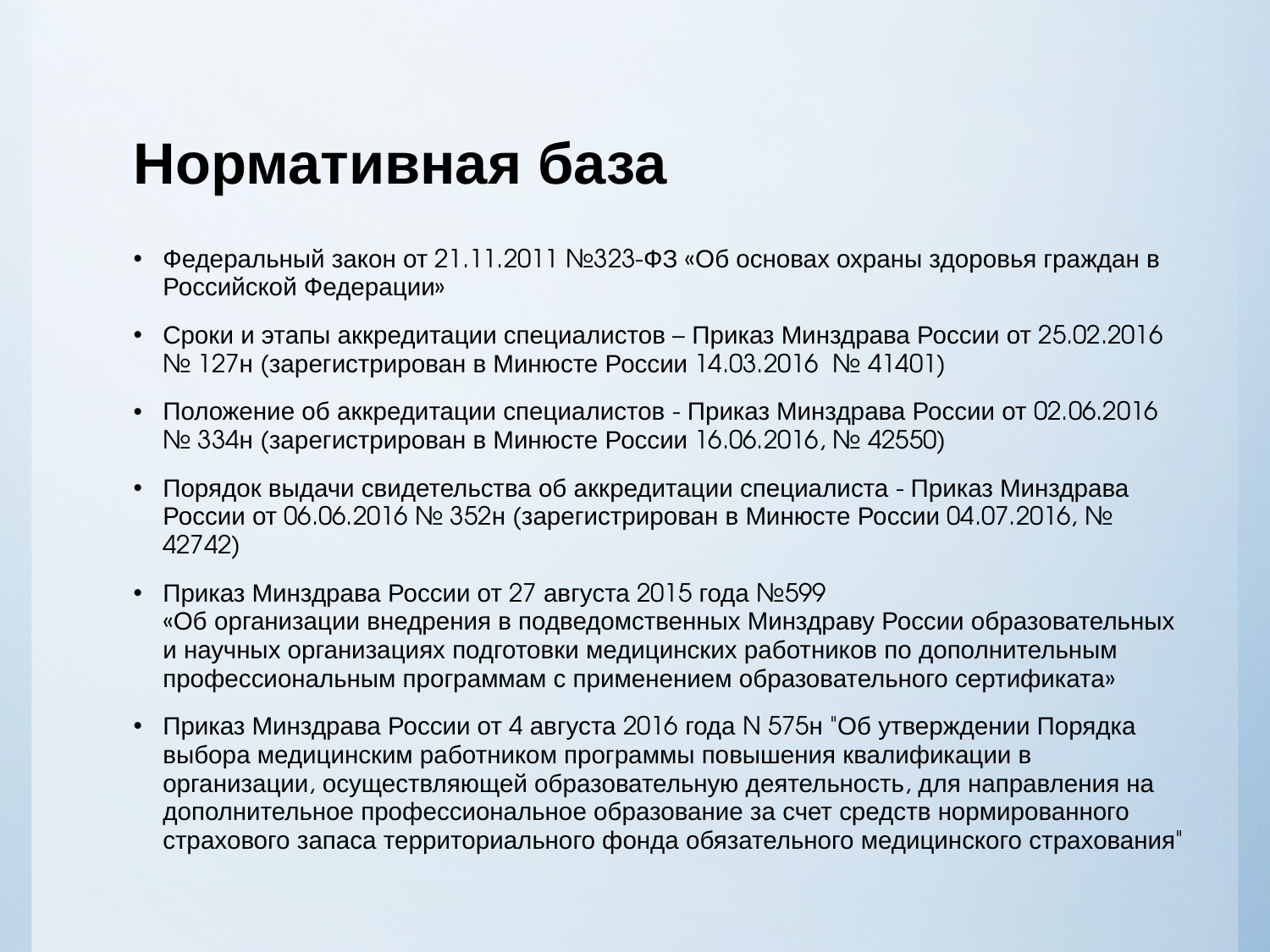

# Нормативная база
Федеральный закон от 21.11.2011 №323-ФЗ «Об основах охраны здоровья граждан в Российской Федерации»
Сроки и этапы аккредитации специалистов – Приказ Минздрава России от 25.02.2016 № 127н (зарегистрирован в Минюсте России 14.03.2016  № 41401)
Положение об аккредитации специалистов - Приказ Минздрава России от 02.06.2016 № 334н (зарегистрирован в Минюсте России 16.06.2016, № 42550)
Порядок выдачи свидетельства об аккредитации специалиста - Приказ Минздрава России от 06.06.2016 № 352н (зарегистрирован в Минюсте России 04.07.2016, № 42742)
Приказ Минздрава России от 27 августа 2015 года №599
«Об организации внедрения в подведомственных Минздраву России образовательных и научных организациях подготовки медицинских работников по дополнительным профессиональным программам с применением образовательного сертификата»
Приказ Минздрава России от 4 августа 2016 года N 575н "Об утверждении Порядка выбора медицинским работником программы повышения квалификации в организации, осуществляющей образовательную деятельность, для направления на дополнительное профессиональное образование за счет средств нормированного страхового запаса территориального фонда обязательного медицинского страхования"